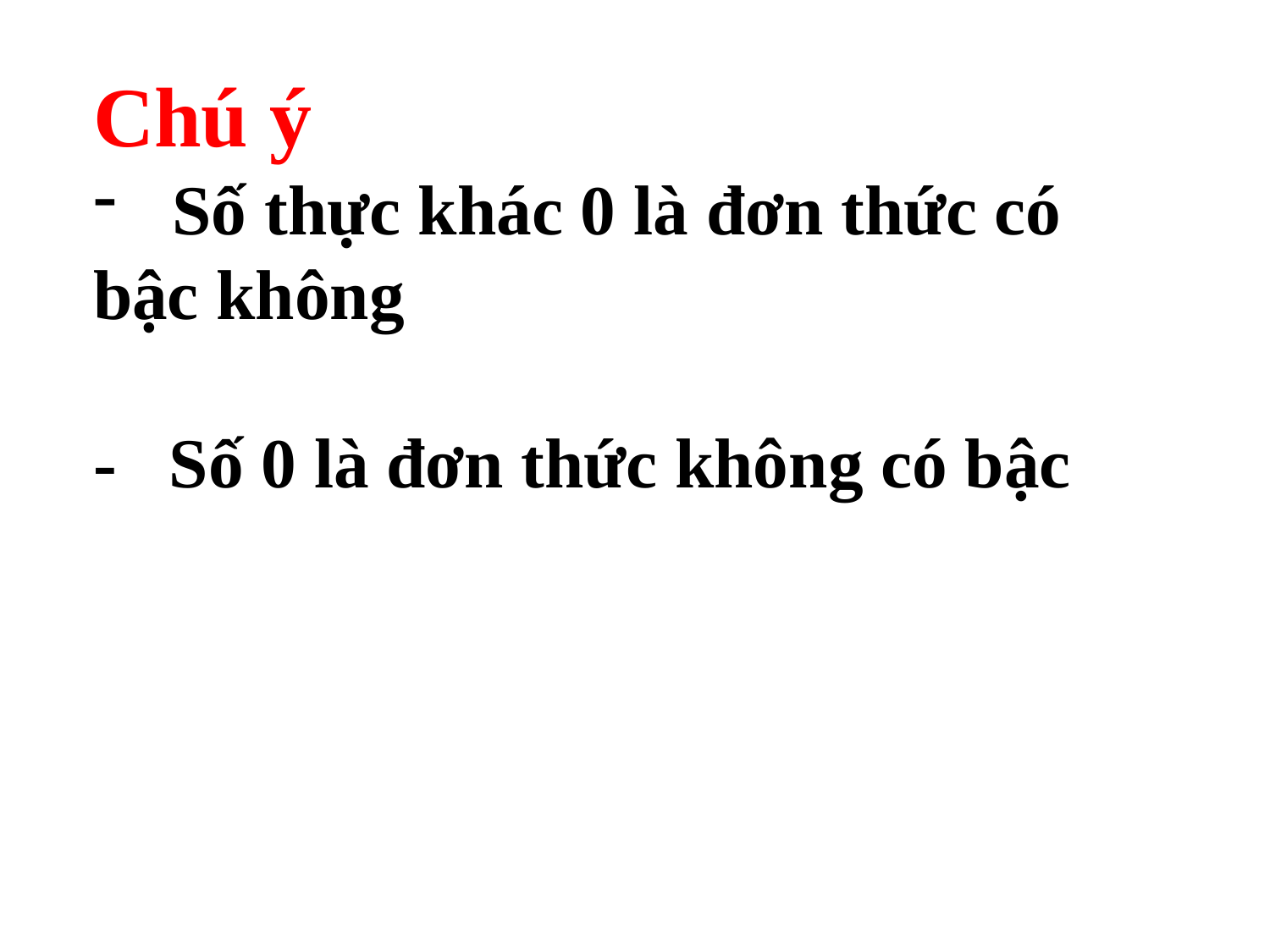

Chú ý
Số thực khác 0 là đơn thức có
bậc không

-   Số 0 là đơn thức không có bậc